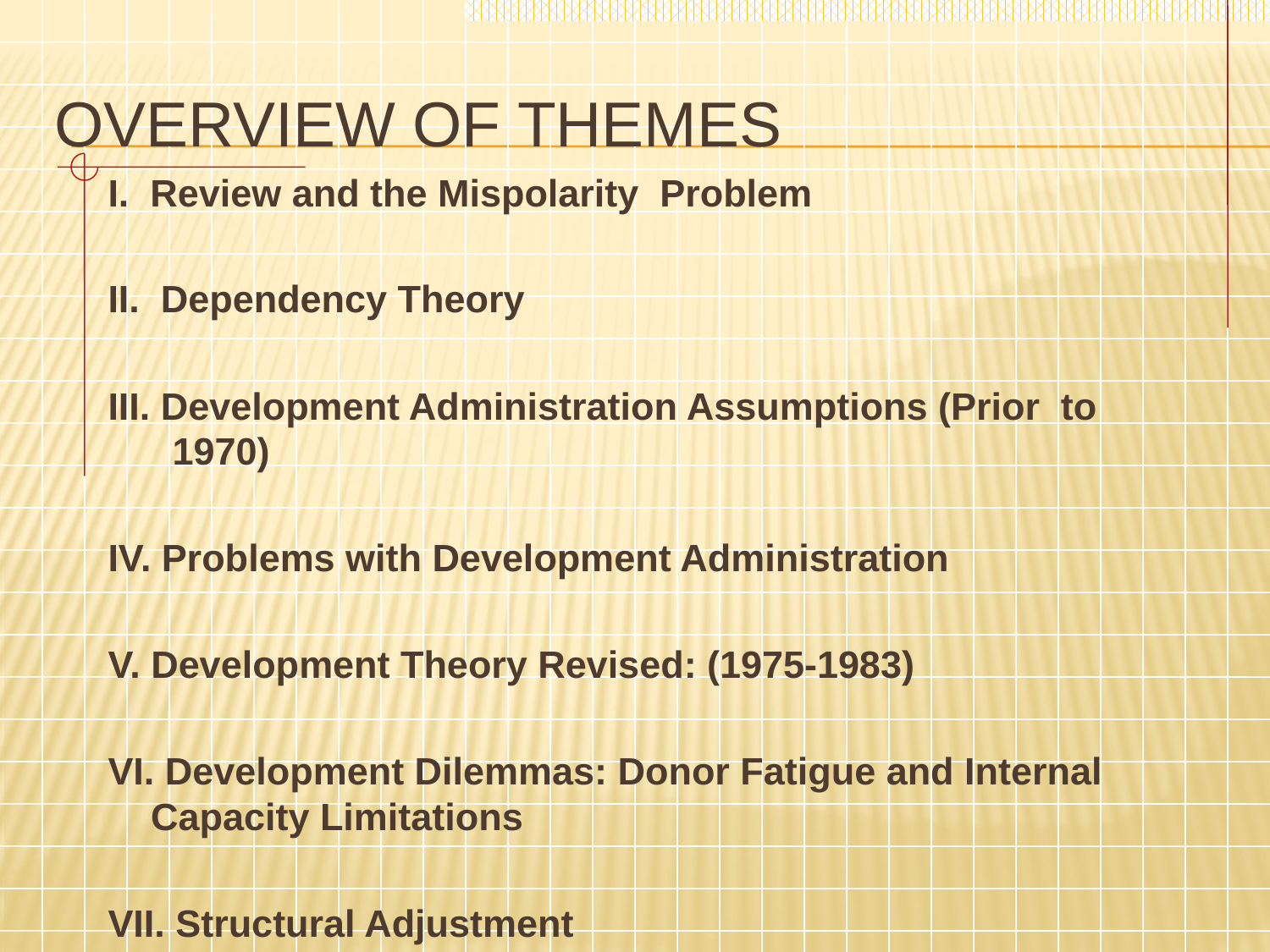

# Overview of Themes
I.  Review and the Mispolarity  Problem

II.  Dependency Theory

III. Development Administration Assumptions (Prior  to 1970)

IV. Problems with Development Administration

V. Development Theory Revised: (1975-1983)

VI. Development Dilemmas: Donor Fatigue and Internal Capacity Limitations

VII. Structural Adjustment